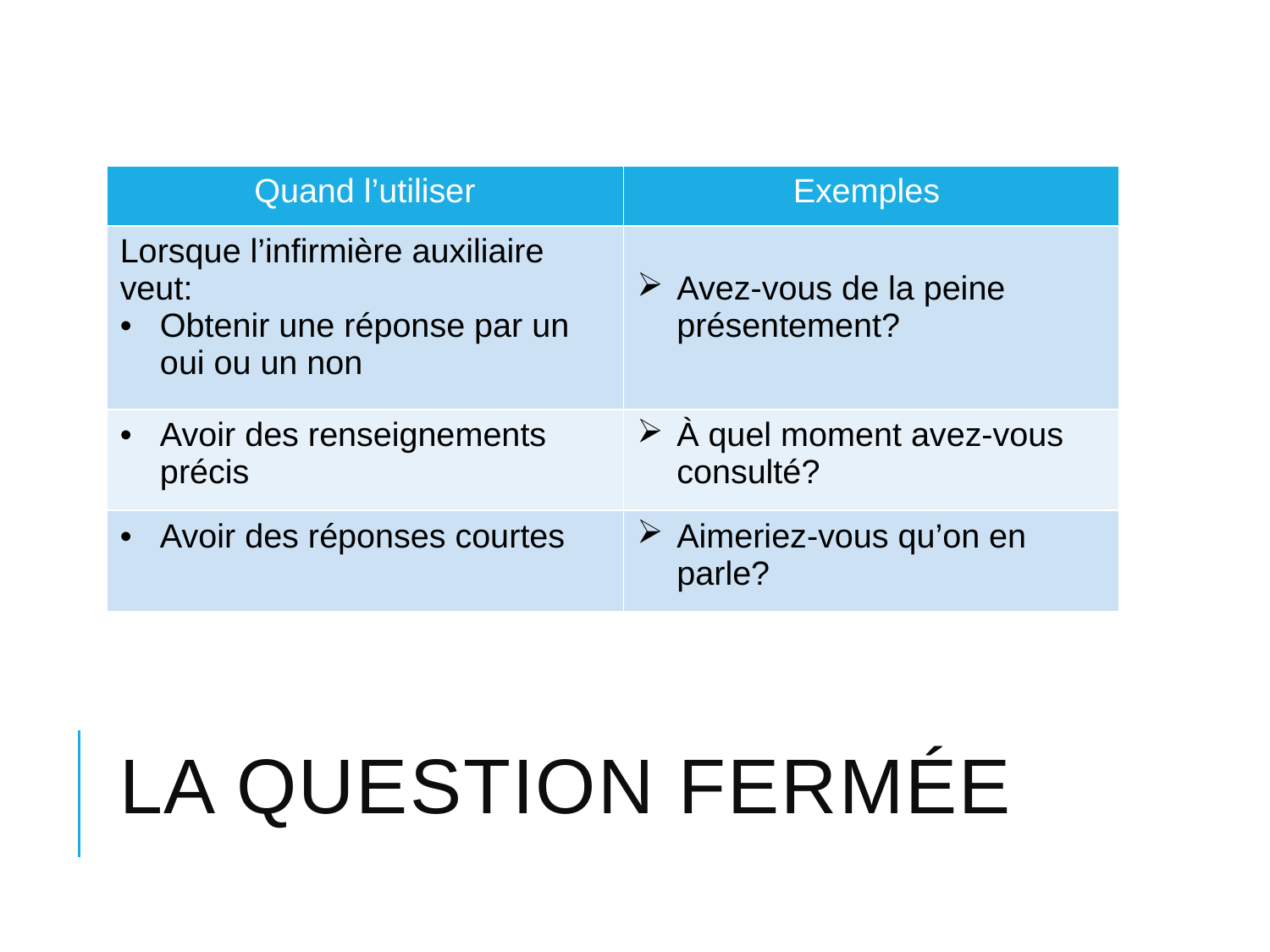

| Quand l’utiliser | Exemples |
| --- | --- |
| Lorsque l’infirmière auxiliaire veut: Obtenir une réponse par un oui ou un non | Avez-vous de la peine présentement? |
| Avoir des renseignements précis | À quel moment avez-vous consulté? |
| Avoir des réponses courtes | Aimeriez-vous qu’on en parle? |
# La question fermée